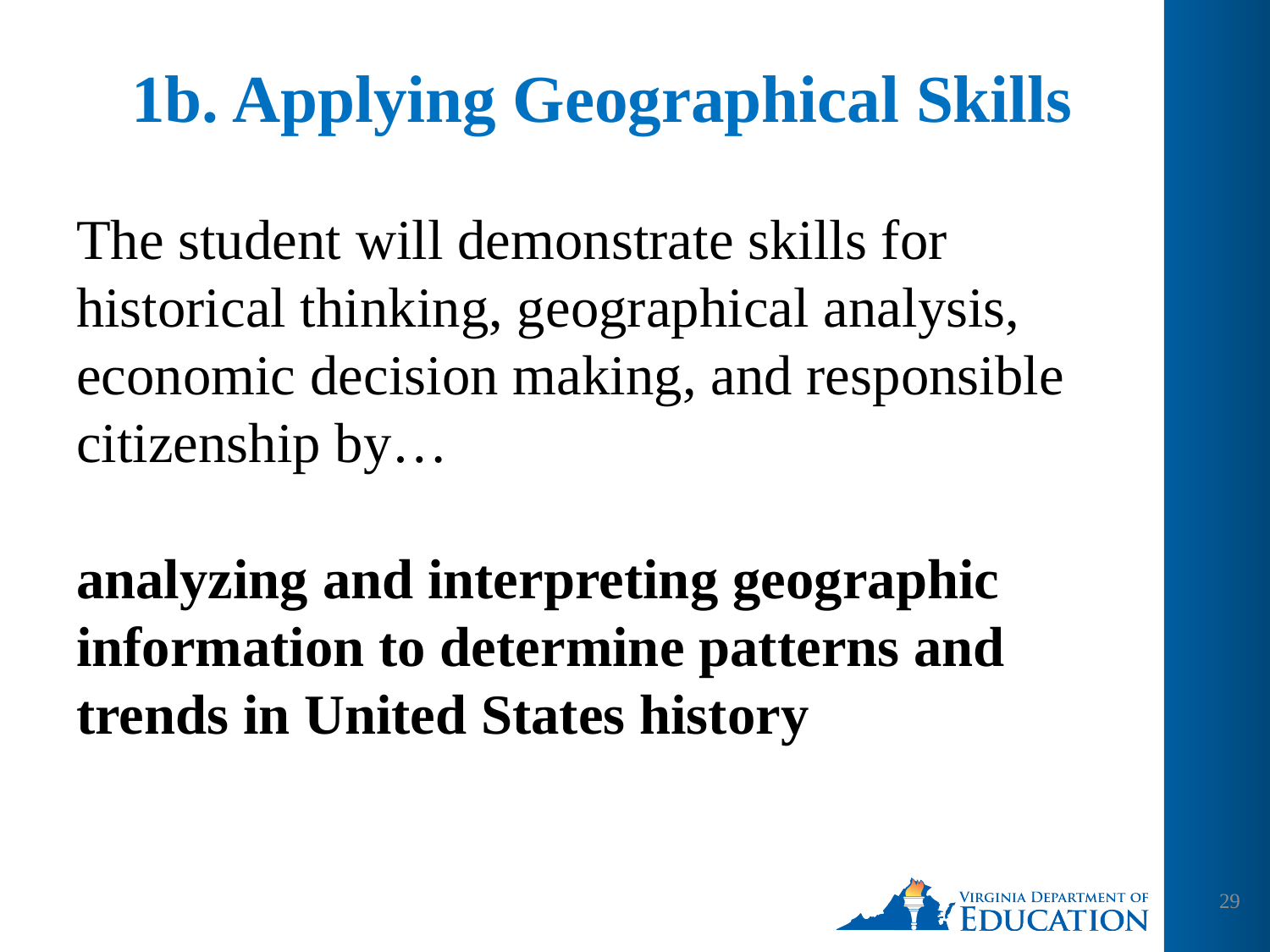

# 1b. Applying Geographical Skills
The student will demonstrate skills for historical thinking, geographical analysis, economic decision making, and responsible citizenship by…

analyzing and interpreting geographic information to determine patterns and trends in United States history

29